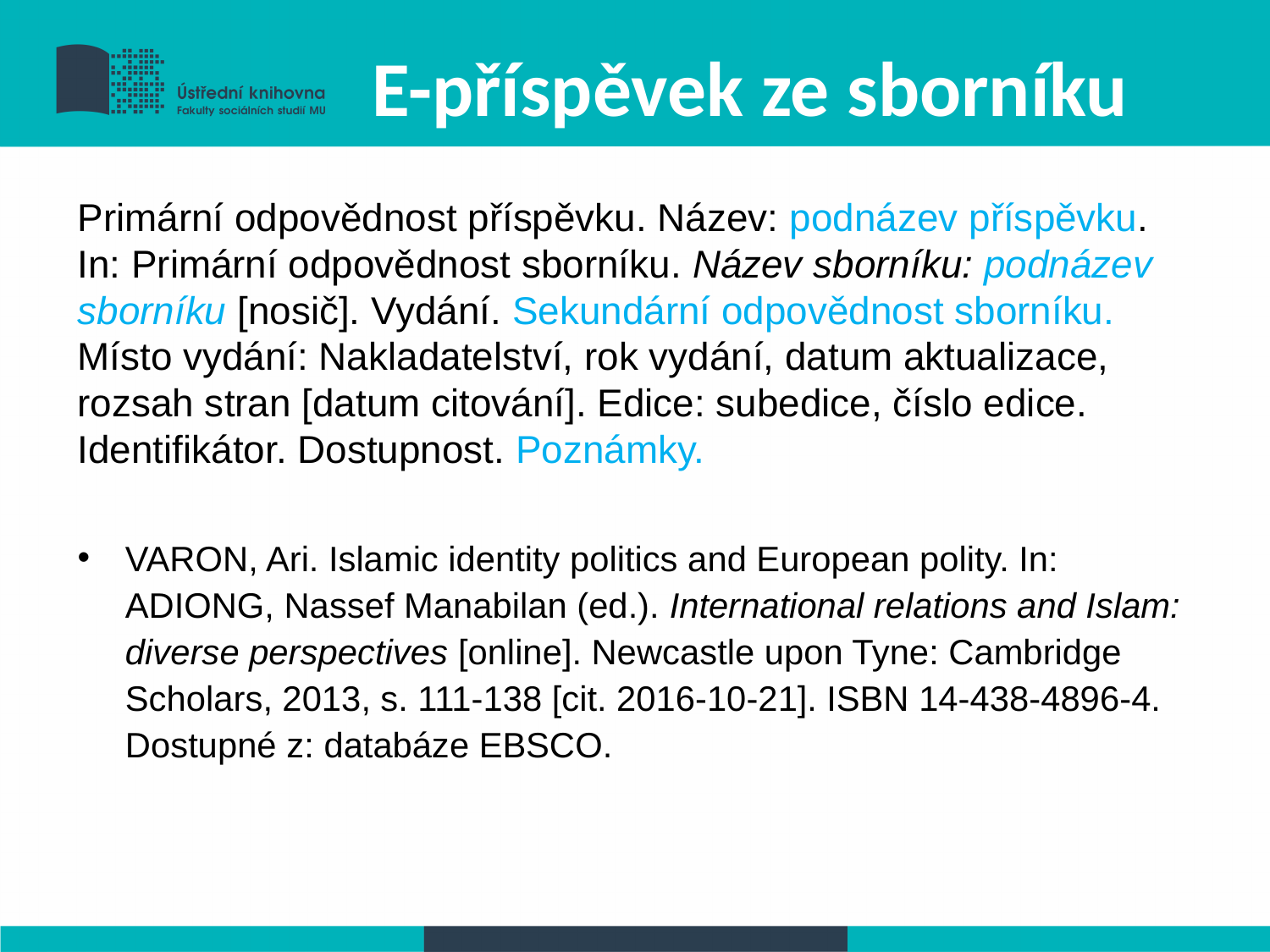

# E-příspěvek ze sborníku
Primární odpovědnost příspěvku. Název: podnázev příspěvku. In: Primární odpovědnost sborníku. Název sborníku: podnázev sborníku [nosič]. Vydání. Sekundární odpovědnost sborníku. Místo vydání: Nakladatelství, rok vydání, datum aktualizace, rozsah stran [datum citování]. Edice: subedice, číslo edice. Identifikátor. Dostupnost. Poznámky.

VARON, Ari. Islamic identity politics and European polity. In: ADIONG, Nassef Manabilan (ed.). International relations and Islam: diverse perspectives [online]. Newcastle upon Tyne: Cambridge Scholars, 2013, s. 111-138 [cit. 2016-10-21]. ISBN 14-438-4896-4. Dostupné z: databáze EBSCO.